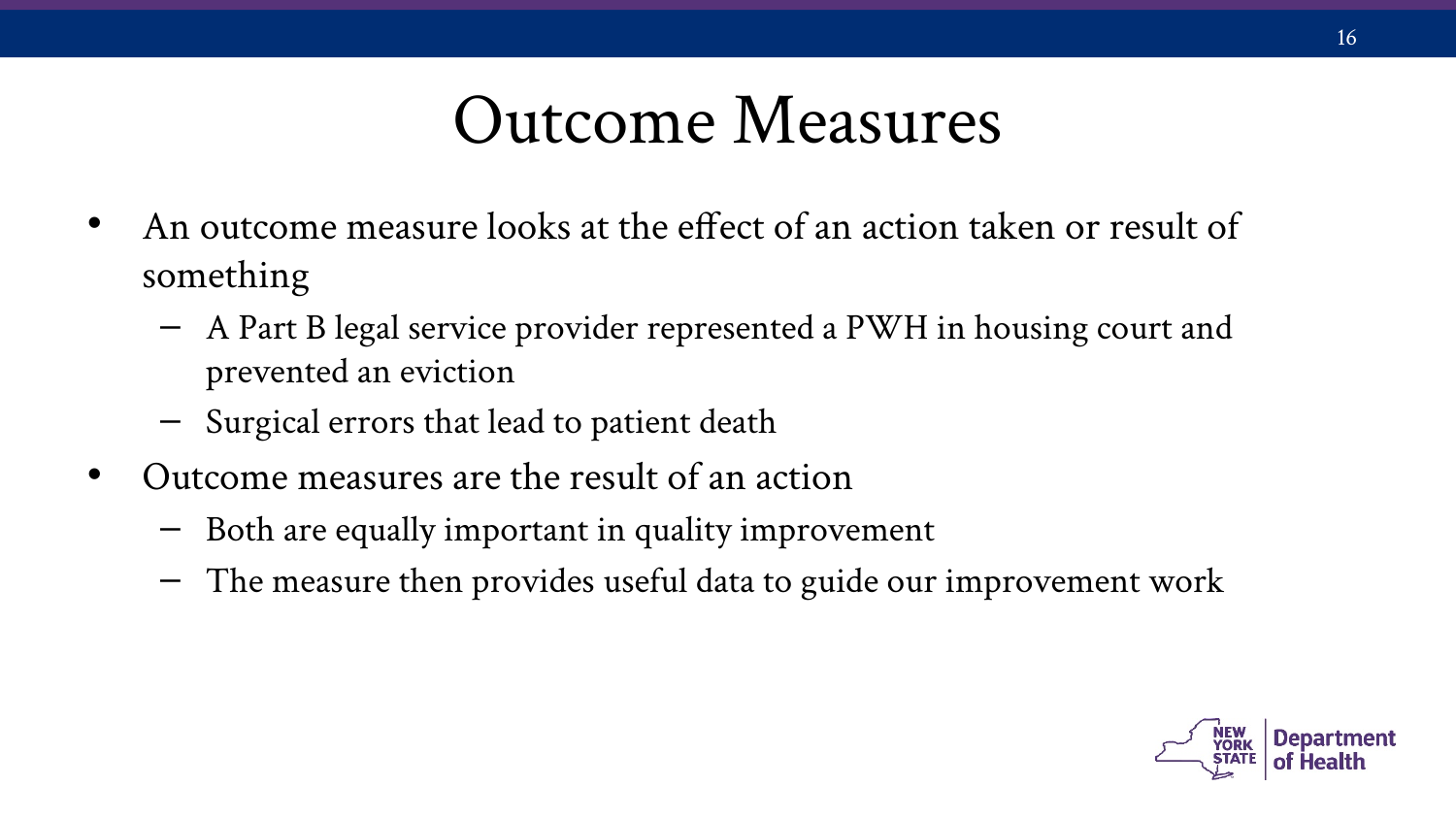

# Outcome Measures
An outcome measure looks at the effect of an action taken or result of something
A Part B legal service provider represented a PWH in housing court and prevented an eviction
Surgical errors that lead to patient death
Outcome measures are the result of an action
Both are equally important in quality improvement
The measure then provides useful data to guide our improvement work